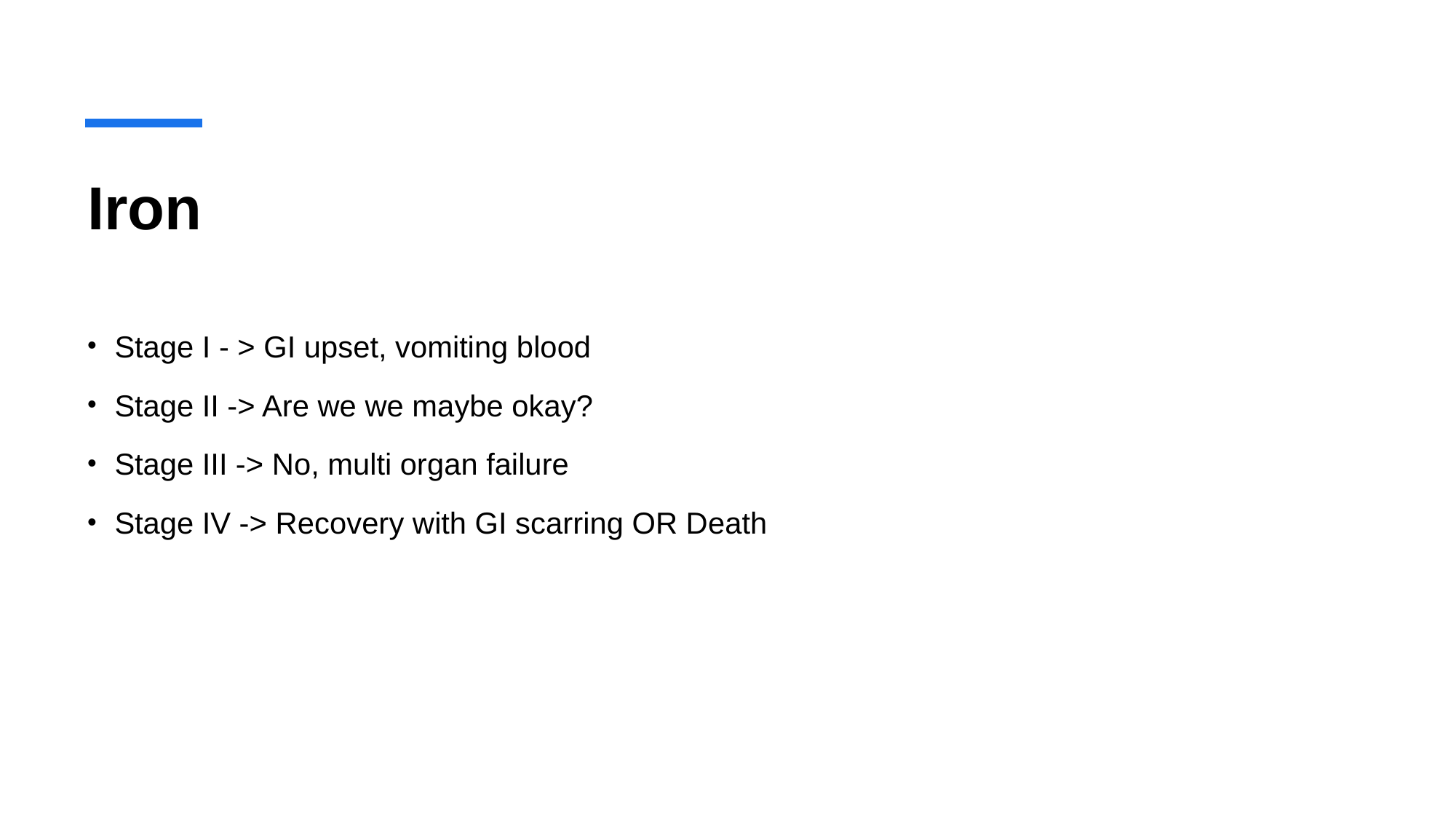

# Iron
Stage I - > GI upset, vomiting blood
Stage II -> Are we we maybe okay?
Stage III -> No, multi organ failure
Stage IV -> Recovery with GI scarring OR Death